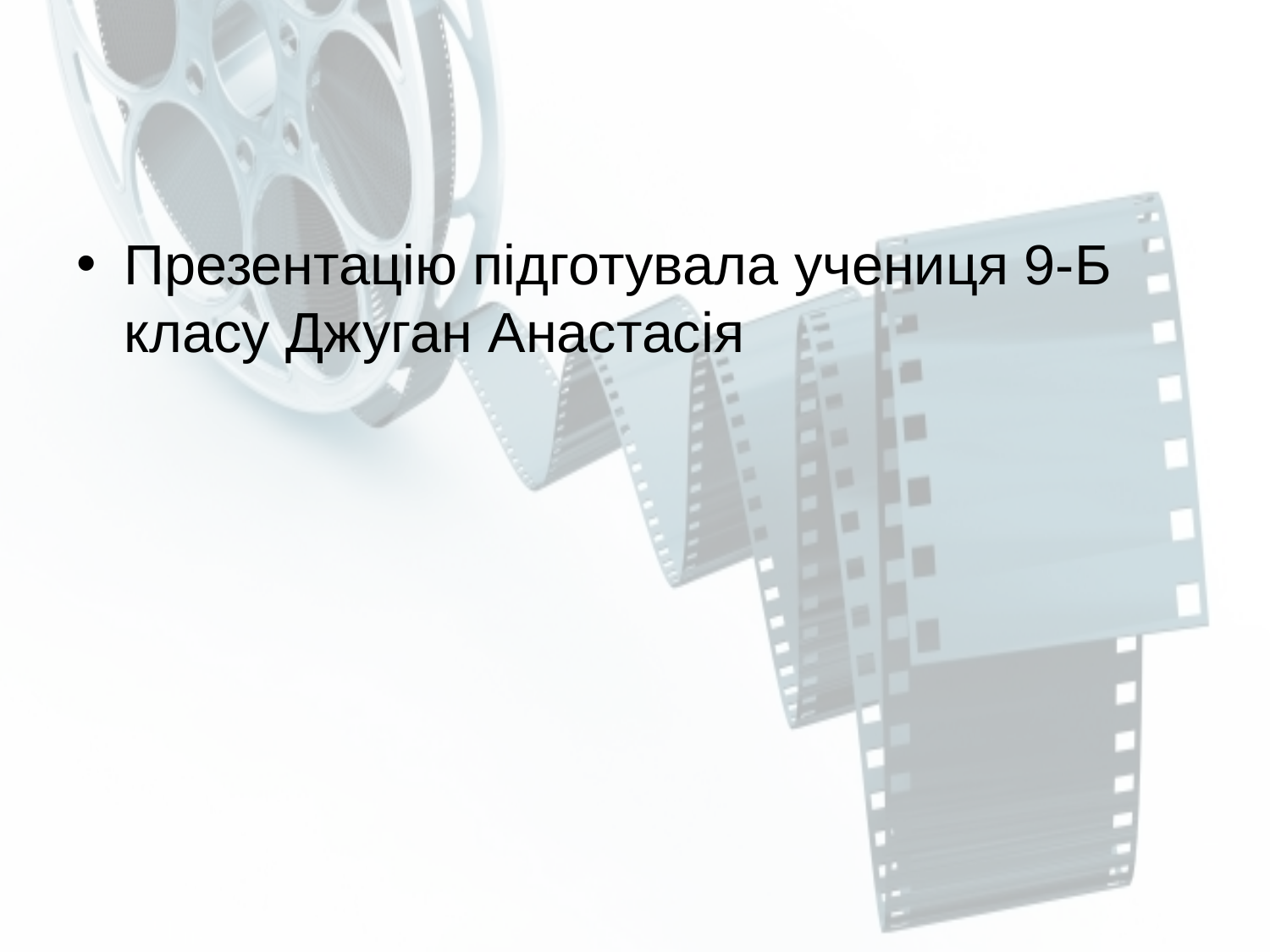

#
Презентацію підготувала учениця 9-Б класу Джуган Анастасія